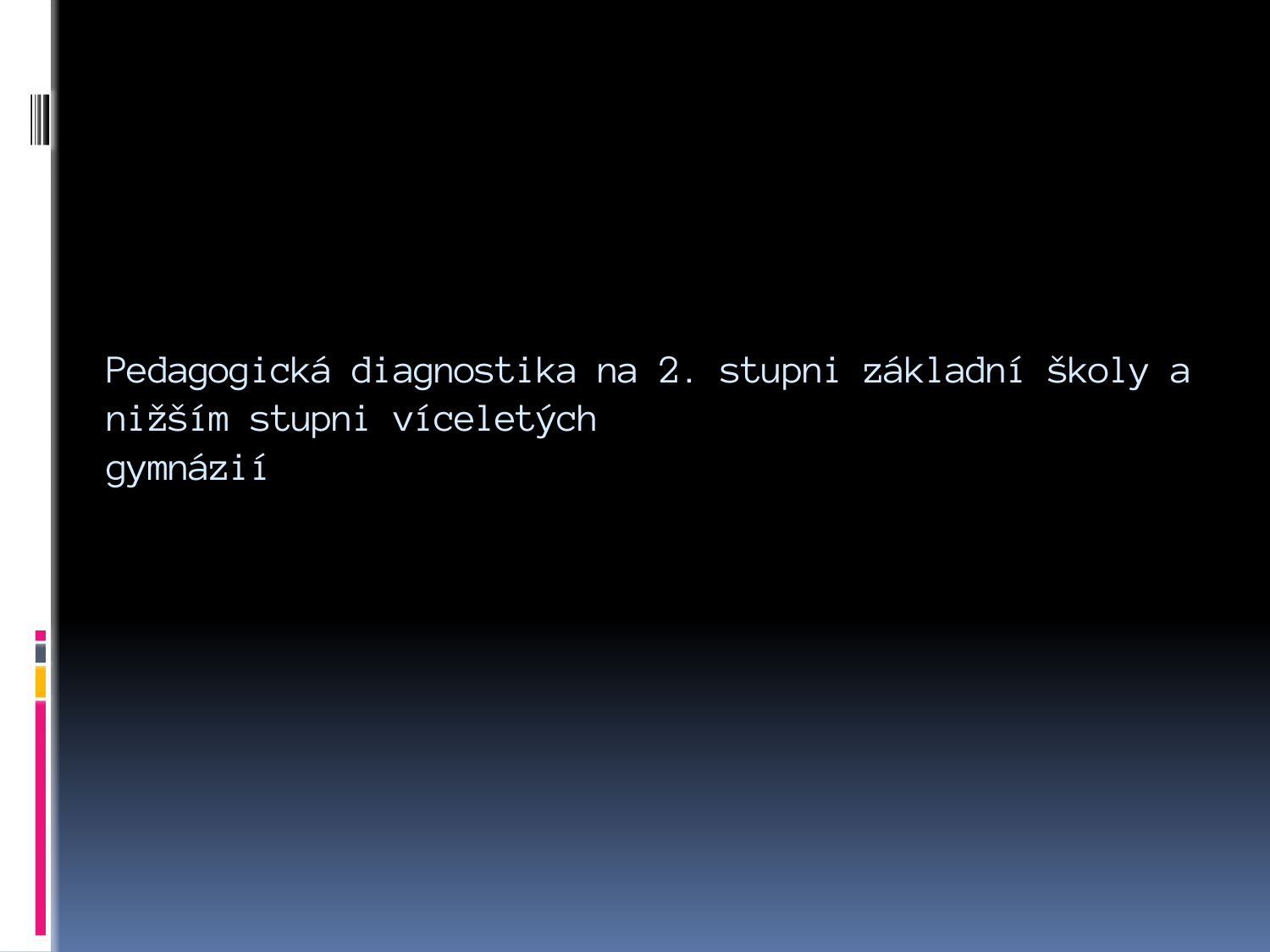

# Pedagogická diagnostika na 2. stupni základní školy a nižším stupni víceletých gymnázií